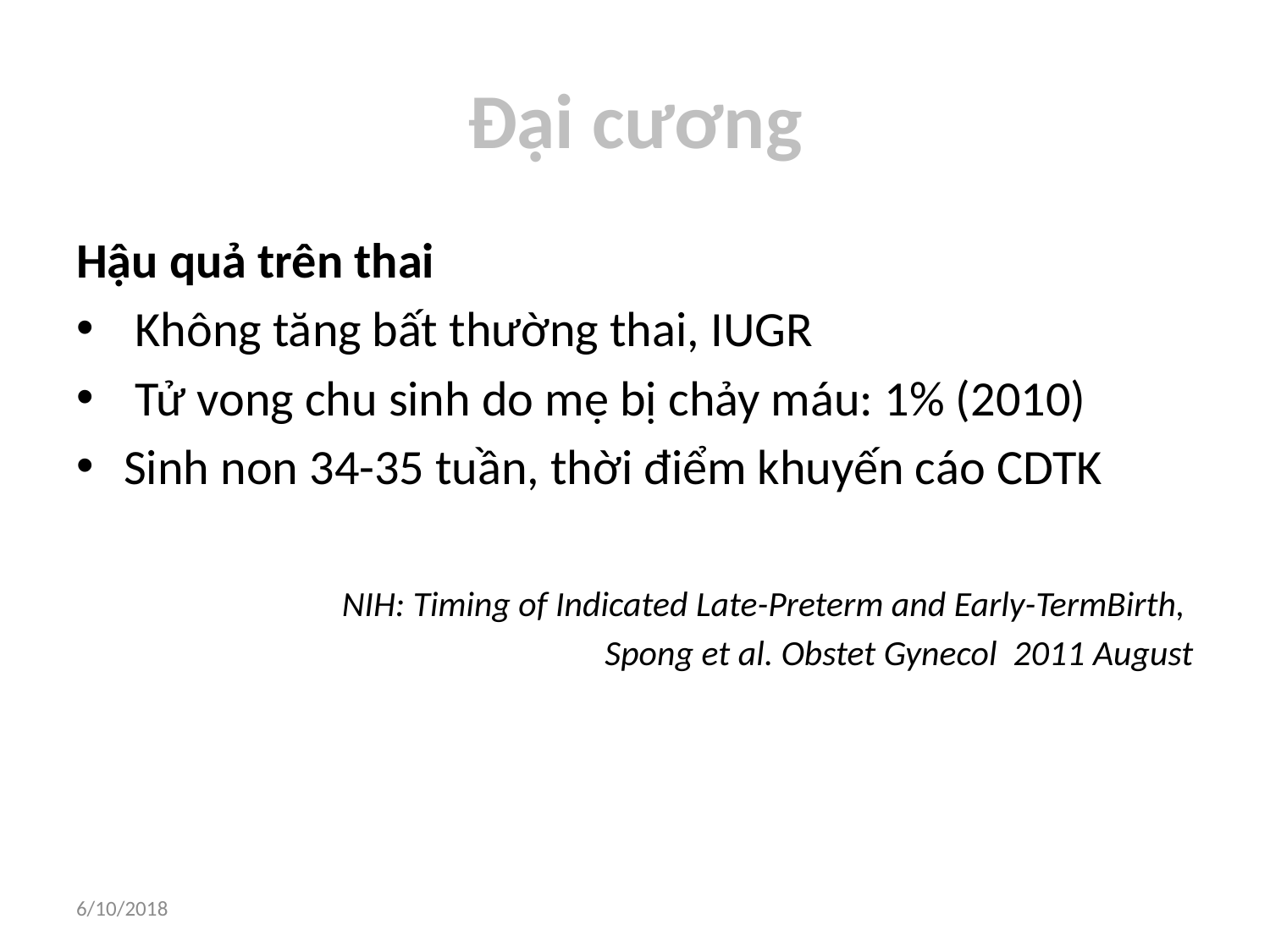

# Đại cương
Hậu quả trên thai
 Không tăng bất thường thai, IUGR
 Tử vong chu sinh do mẹ bị chảy máu: 1% (2010)
Sinh non 34-35 tuần, thời điểm khuyến cáo CDTK

NIH: Timing of Indicated Late-Preterm and Early-TermBirth,
Spong et al. Obstet Gynecol  2011 August
6/10/2018